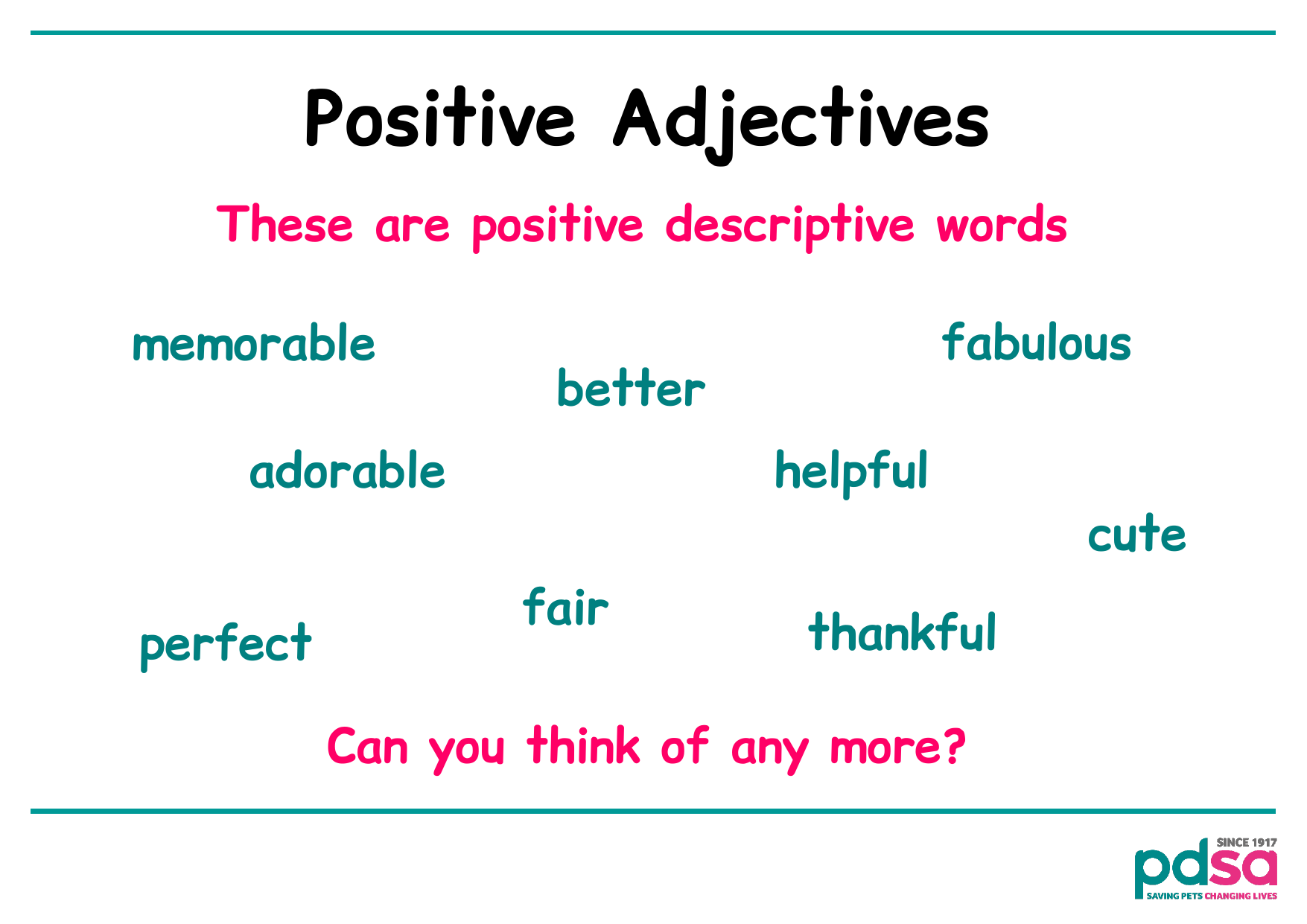

Positive Adjectives
These are positive descriptive words
fabulous
memorable
better
adorable
helpful
cute
fair
thankful
perfect
Can you think of any more?